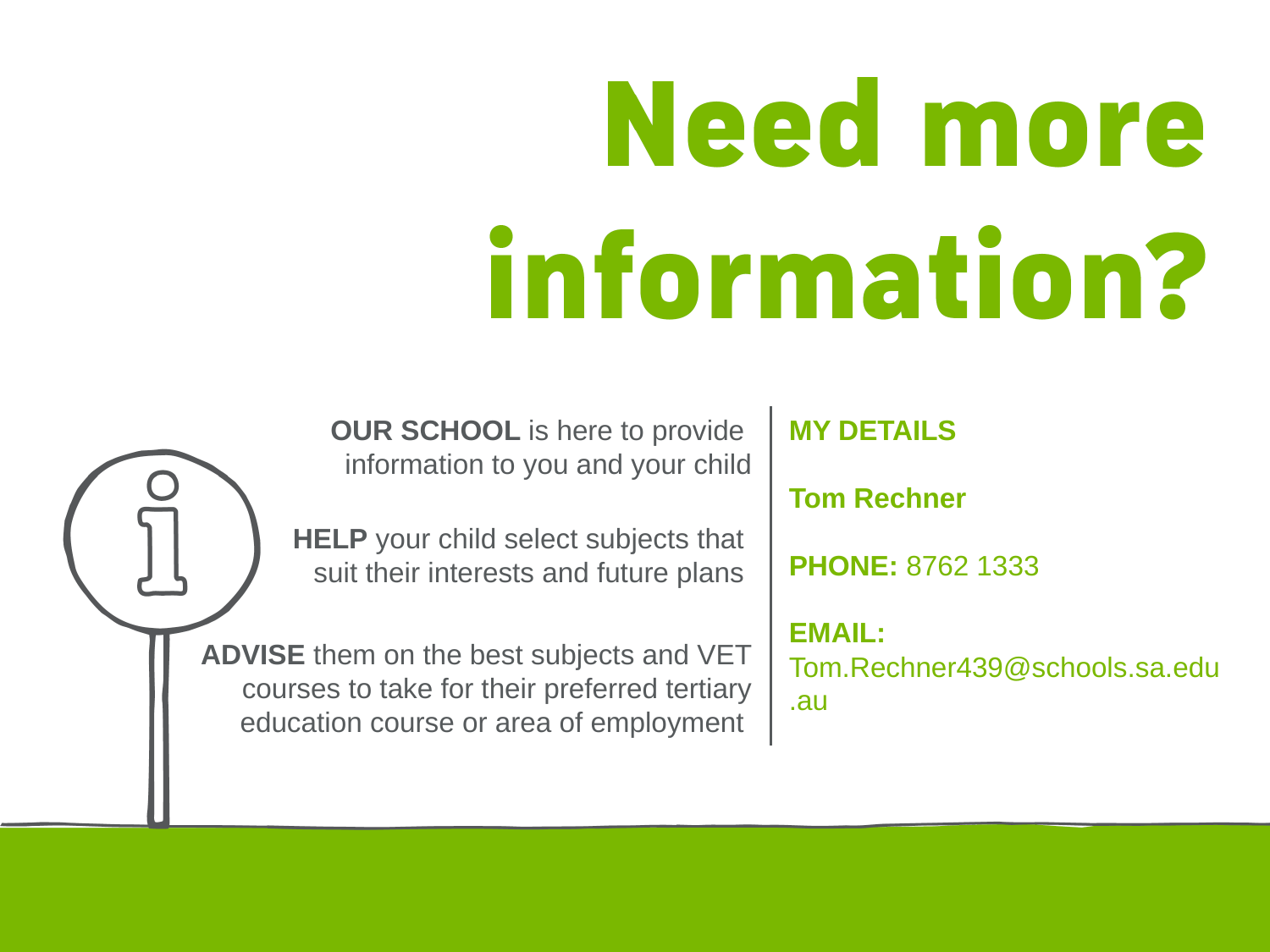

OUR SCHOOL is here to provide
information to you and your child
MY DETAILS

Tom Rechner

PHONE: 8762 1333

EMAIL:
Tom.Rechner439@schools.sa.edu.au

HELP your child select subjects that
suit their interests and future plans
ADVISE them on the best subjects and VET
courses to take for their preferred tertiary
education course or area of employment